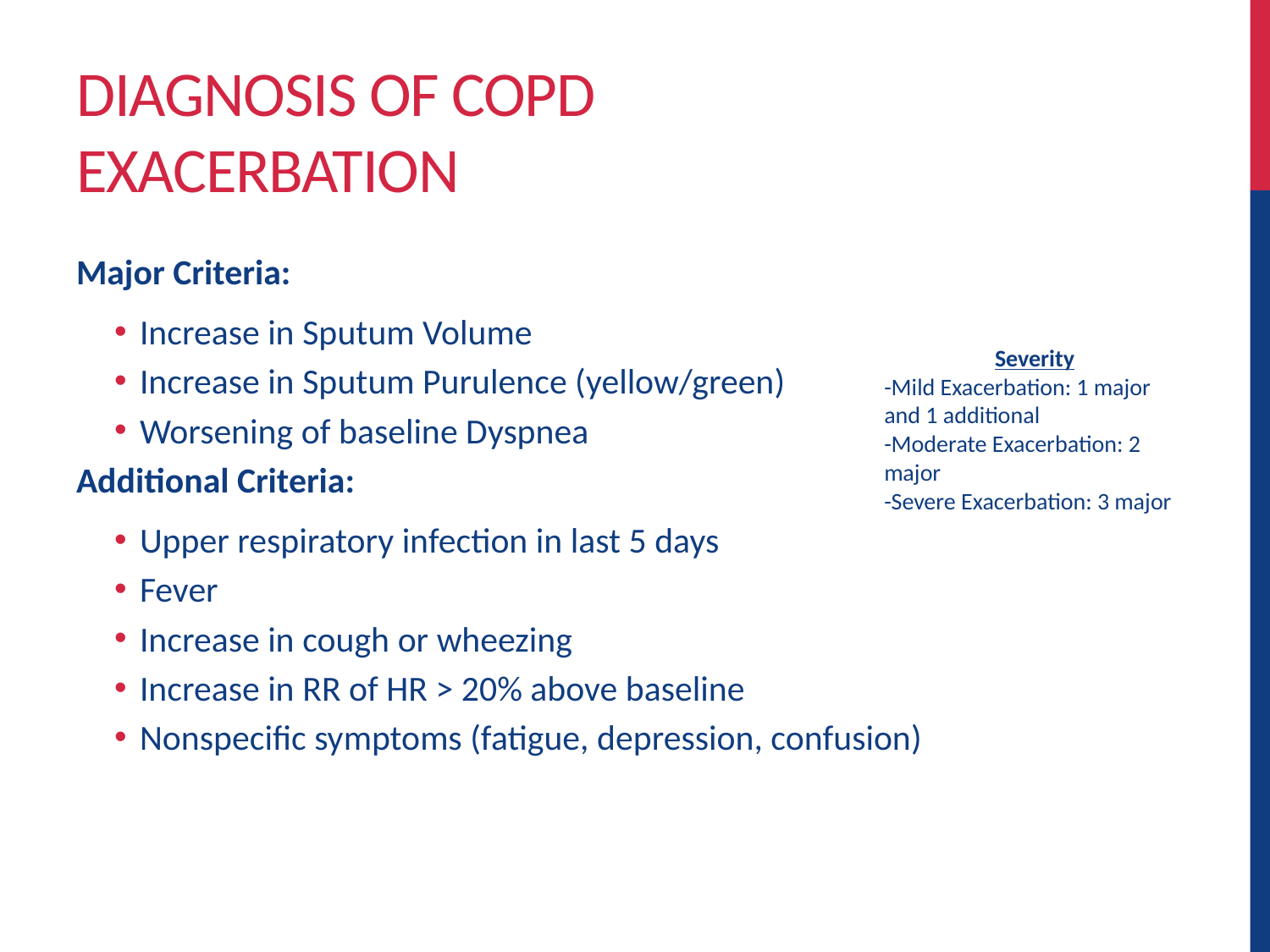

# Diagnosis of COPD Exacerbation
Major Criteria:
Increase in Sputum Volume
Increase in Sputum Purulence (yellow/green)
Worsening of baseline Dyspnea
Additional Criteria:
Upper respiratory infection in last 5 days
Fever
Increase in cough or wheezing
Increase in RR of HR > 20% above baseline
Nonspecific symptoms (fatigue, depression, confusion)
Severity
-Mild Exacerbation: 1 major and 1 additional
-Moderate Exacerbation: 2 major
-Severe Exacerbation: 3 major